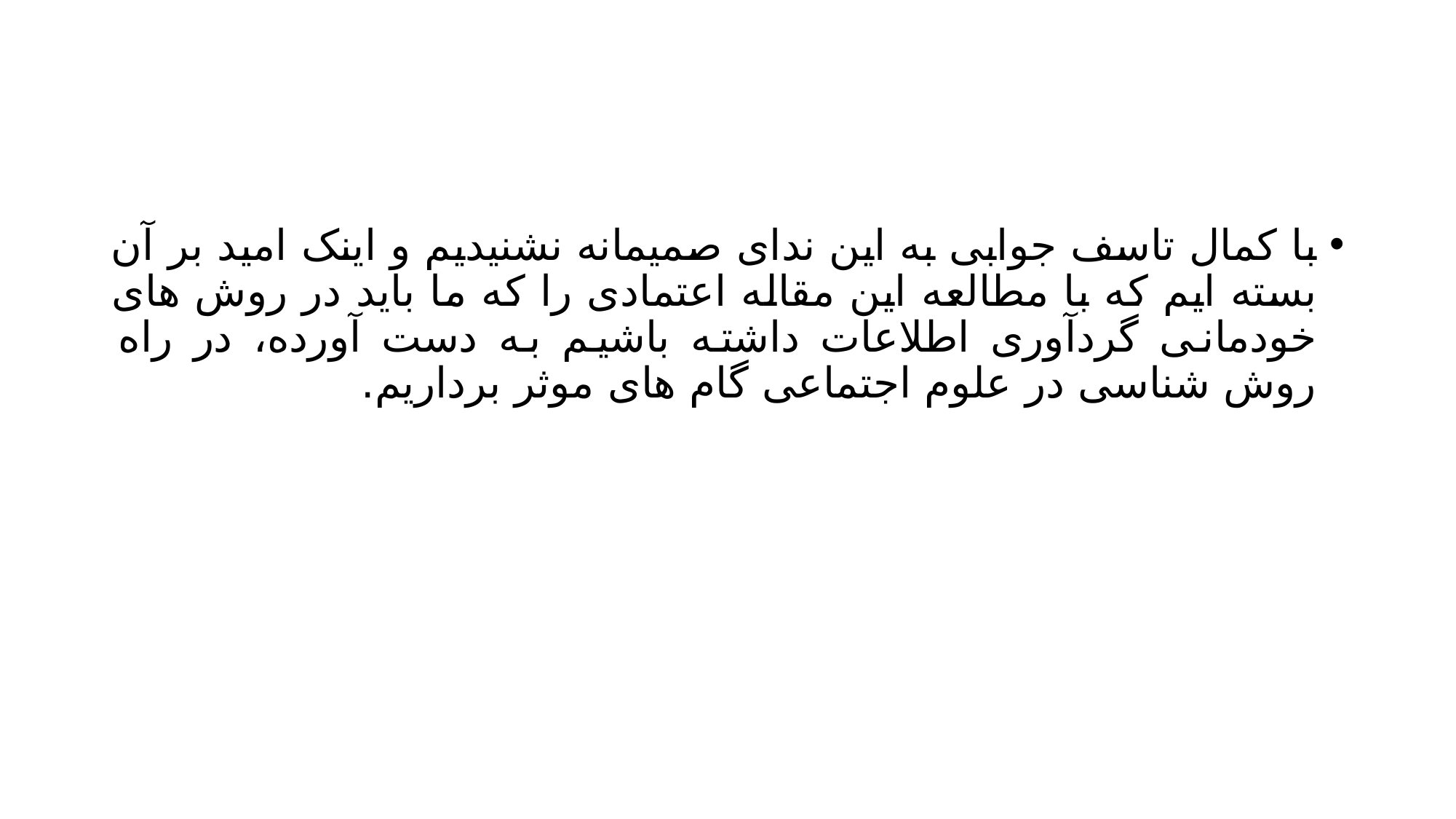

#
با کمال تاسف جوابی به این ندای صمیمانه نشنیدیم و اینک امید بر آن بسته ایم که با مطالعه این مقاله اعتمادی را که ما باید در روش های خودمانی گردآوری اطلاعات داشته باشیم به دست آورده، در راه روش شناسی در علوم اجتماعی گام های موثر برداریم.